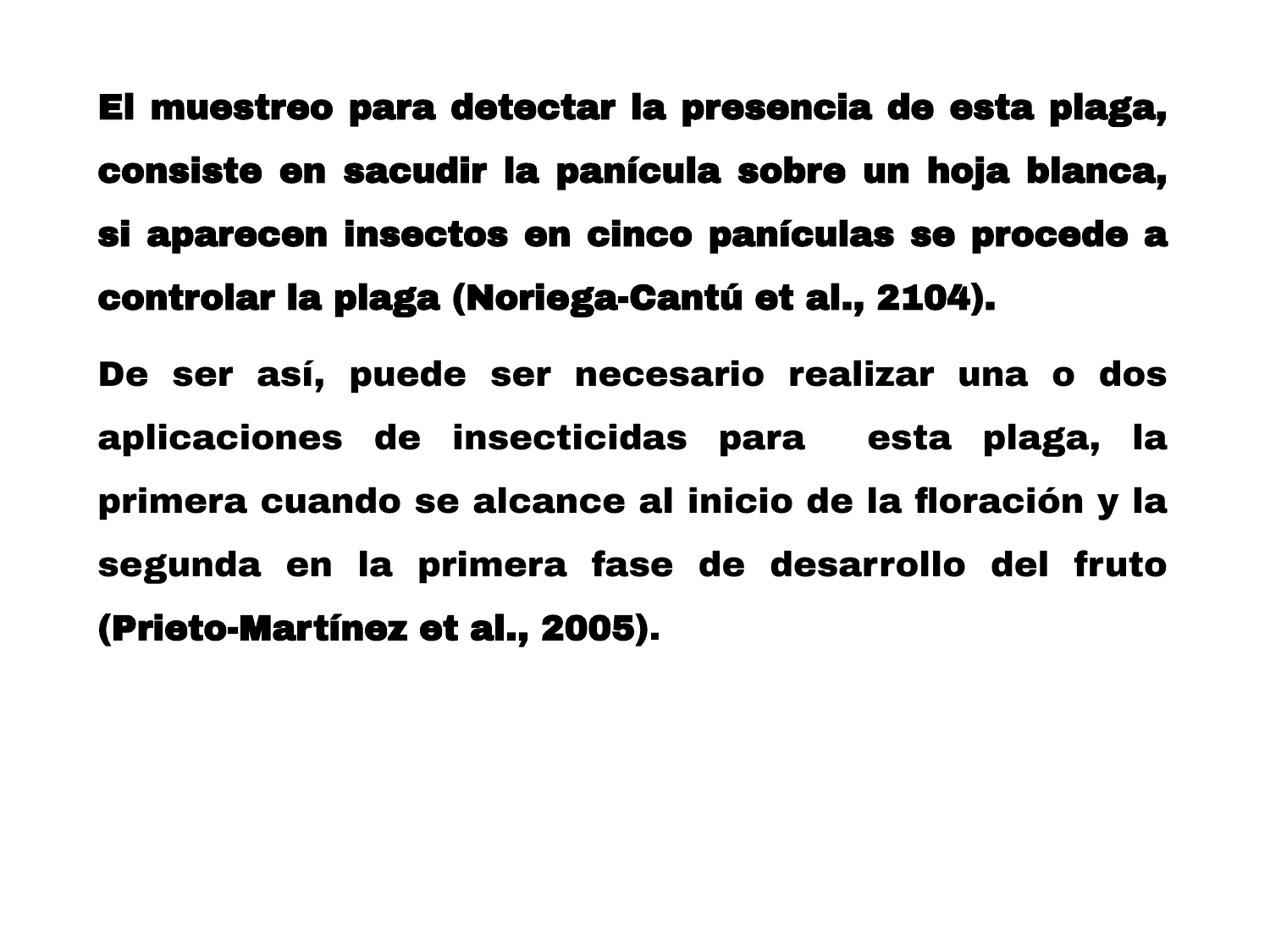

El muestreo para detectar la presencia de esta plaga, consiste en sacudir la panícula sobre un hoja blanca, si aparecen insectos en cinco panículas se procede a controlar la plaga (Noriega-Cantú et al., 2104).
De ser así, puede ser necesario realizar una o dos aplicaciones de insecticidas para  esta plaga, la primera cuando se alcance al inicio de la floración y la segunda en la primera fase de desarrollo del fruto (Prieto-Martínez et al., 2005).